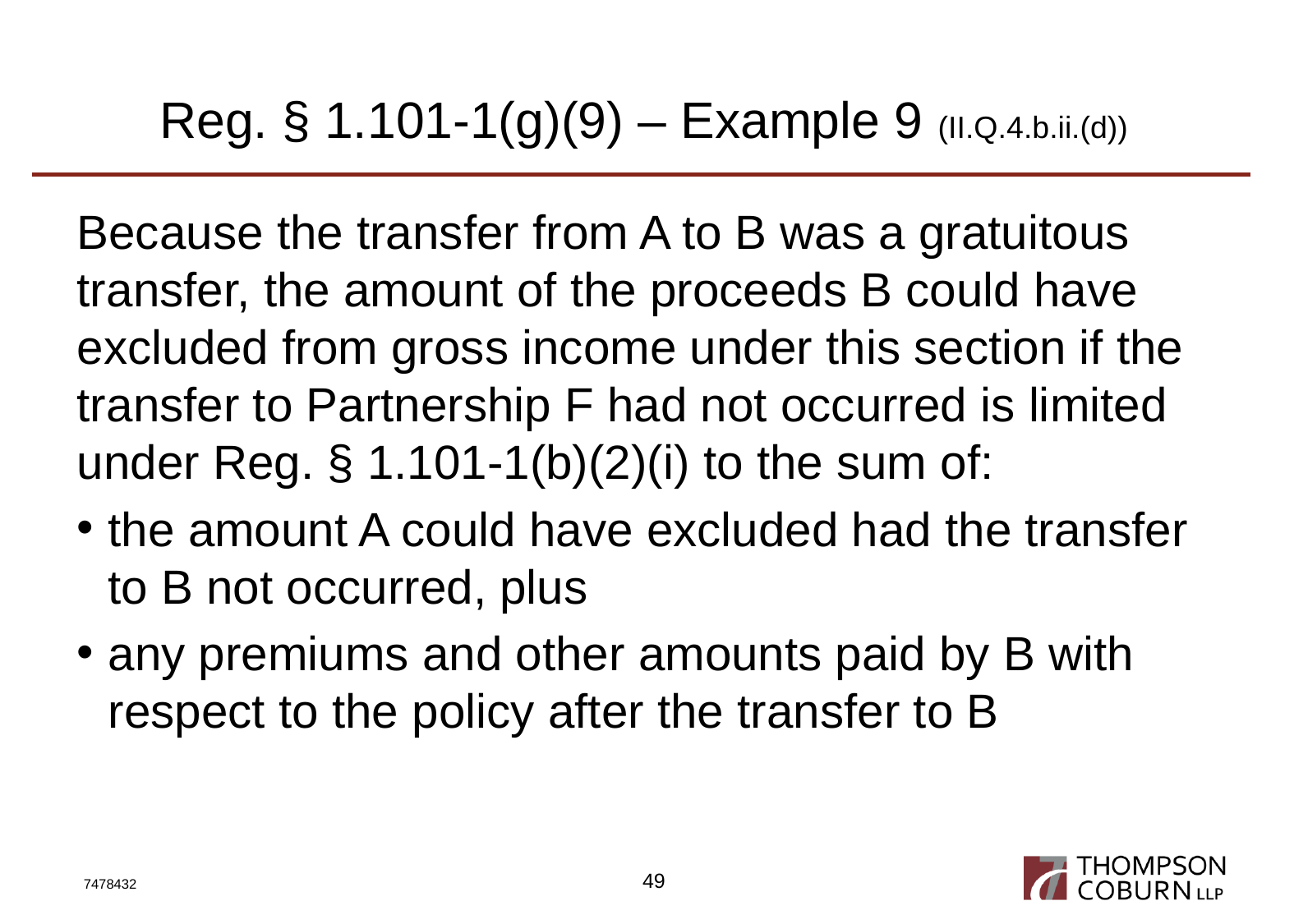

# Reg. § 1.101-1(g)(9) – Example 9 (II.Q.4.b.ii.(d))
Because the transfer from A to B was a gratuitous transfer, the amount of the proceeds B could have excluded from gross income under this section if the transfer to Partnership F had not occurred is limited under Reg. § 1.101-1(b)(2)(i) to the sum of:
the amount A could have excluded had the transfer to B not occurred, plus
any premiums and other amounts paid by B with respect to the policy after the transfer to B